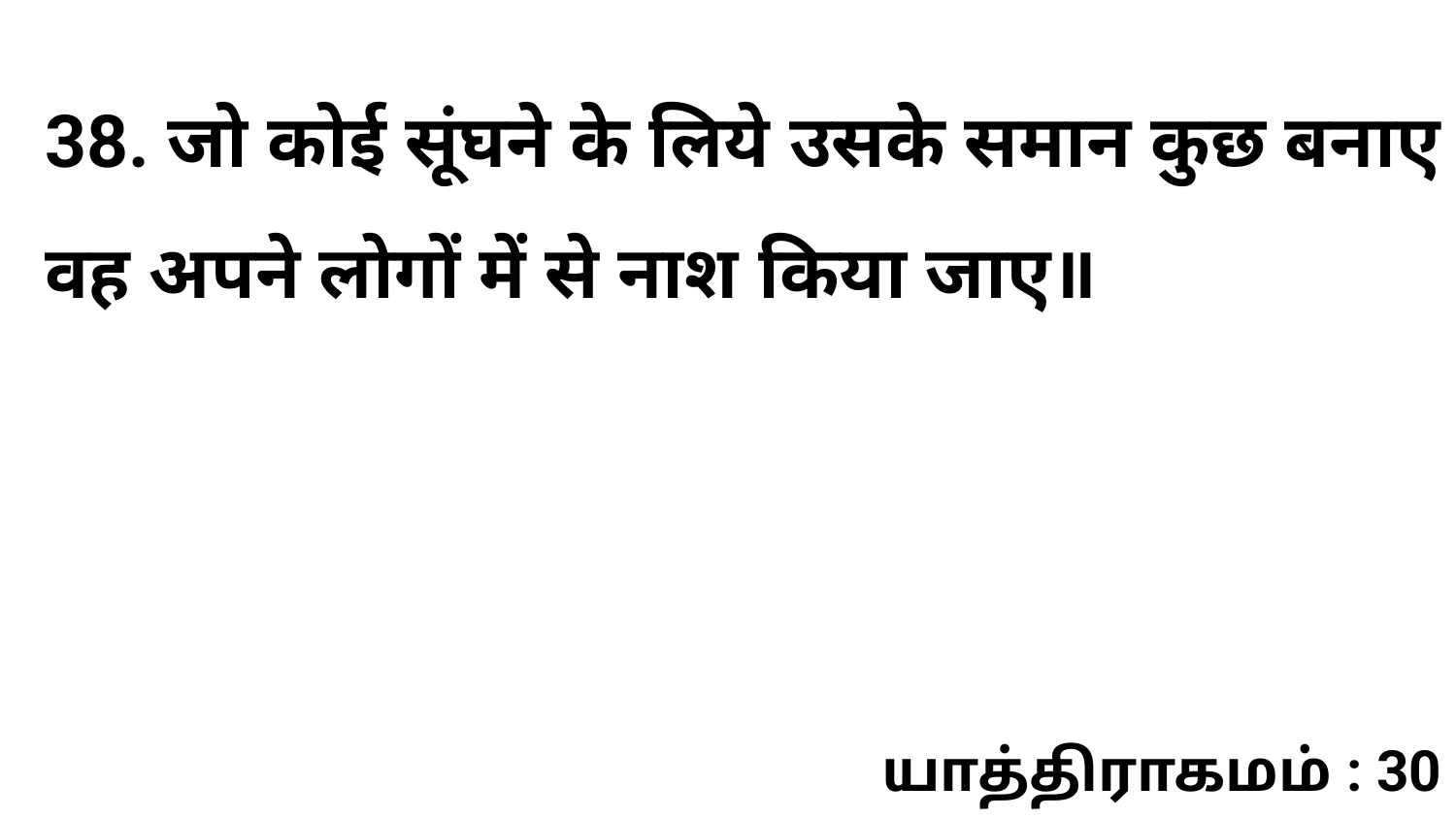

38. जो कोई सूंघने के लिये उसके समान कुछ बनाए वह अपने लोगों में से नाश किया जाए॥
யாத்திராகமம் : 30